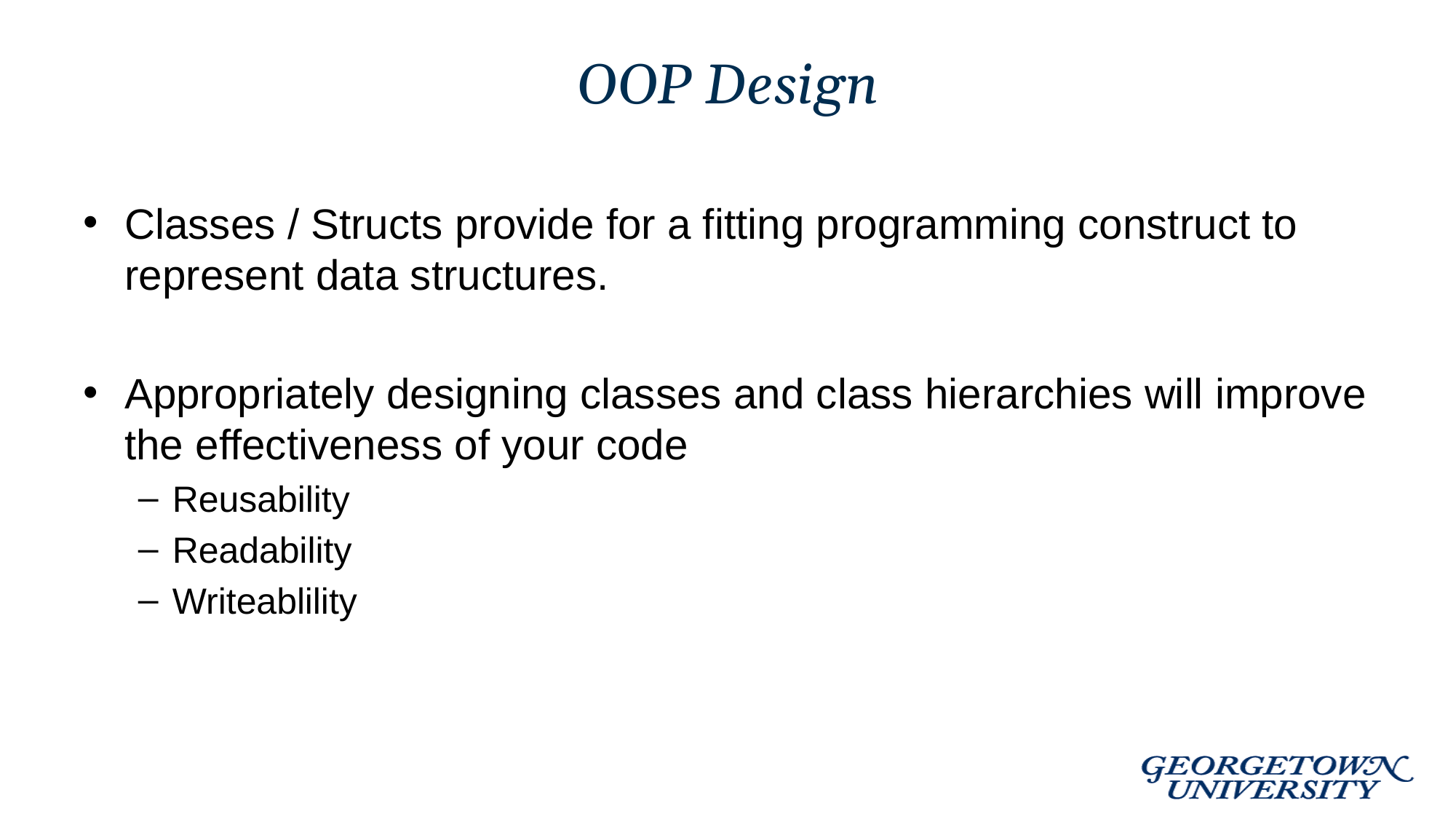

# OOP Design
Classes / Structs provide for a fitting programming construct to represent data structures.

Appropriately designing classes and class hierarchies will improve the effectiveness of your code
Reusability
Readability
Writeablility